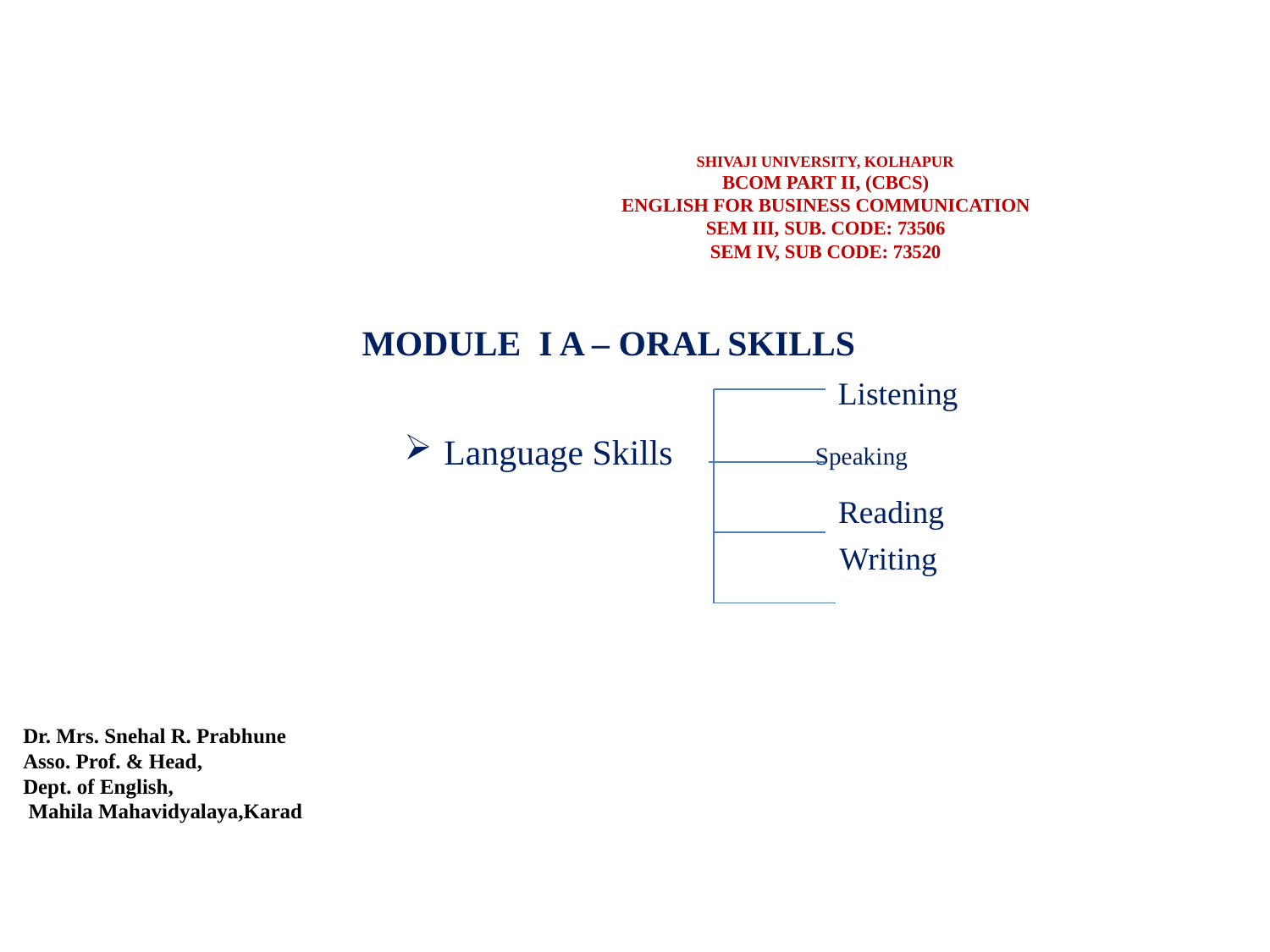

# SHIVAJI UNIVERSITY, KOLHAPUR BCOM PART II, (CBCS) ENGLISH FOR BUSINESS COMMUNICATION SEM III, SUB. CODE: 73506 SEM IV, SUB CODE: 73520
  MODULE  I A – ORAL SKILLS

Language Skills                Speaking
                                               Reading
                                                              Writing

Listening
Dr. Mrs. Snehal R. Prabhune
Asso. Prof. & Head,
Dept. of English,
 Mahila Mahavidyalaya,Karad